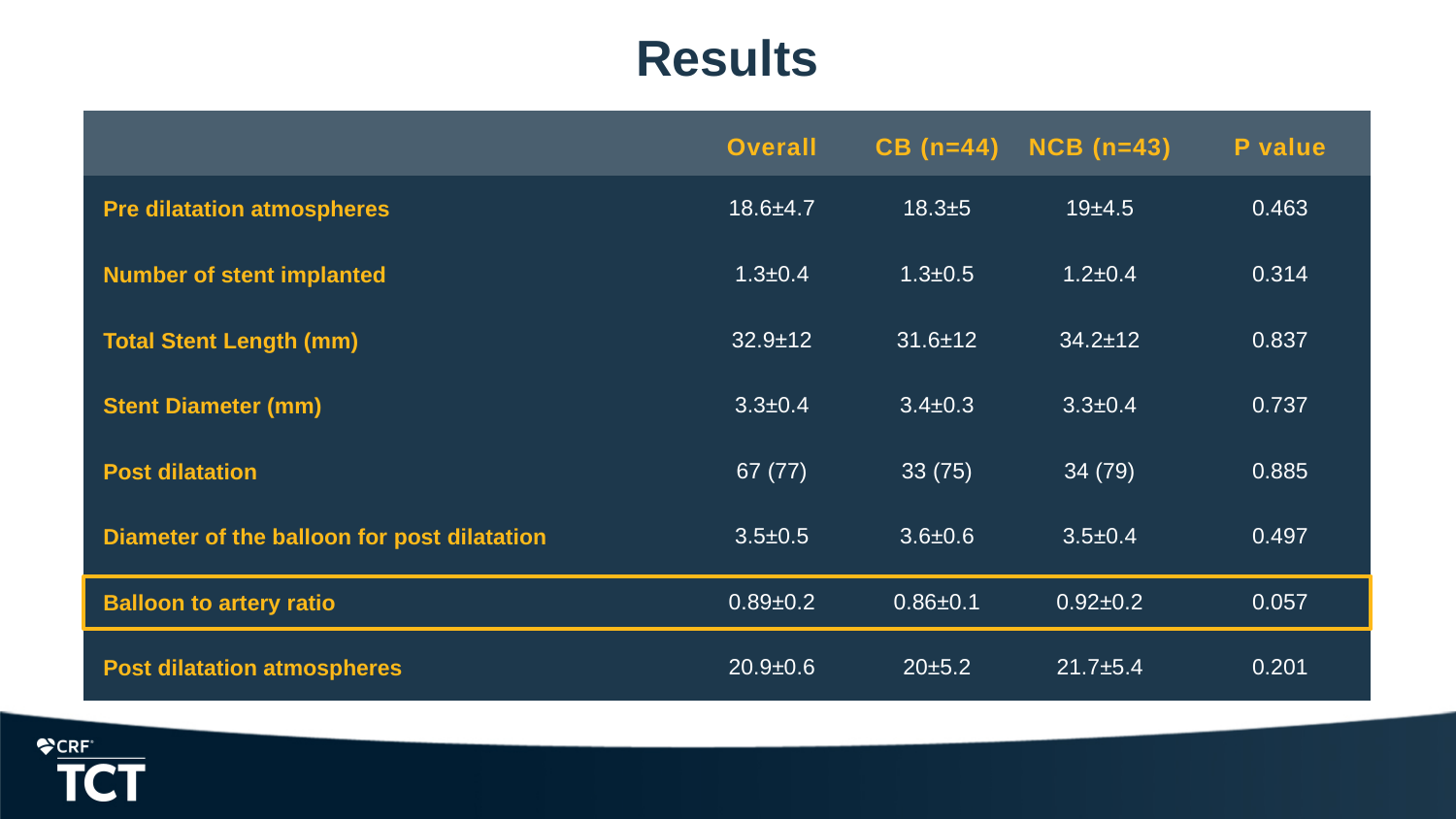

# Results
|  | Overall | CB (n=44) | NCB (n=43) | P value |
| --- | --- | --- | --- | --- |
| Pre dilatation atmospheres | 18.6±4.7 | 18.3±5 | 19±4.5 | 0.463 |
| Number of stent implanted | 1.3±0.4 | 1.3±0.5 | 1.2±0.4 | 0.314 |
| Total Stent Length (mm) | 32.9±12 | 31.6±12 | 34.2±12 | 0.837 |
| Stent Diameter (mm) | 3.3±0.4 | 3.4±0.3 | 3.3±0.4 | 0.737 |
| Post dilatation | 67 (77) | 33 (75) | 34 (79) | 0.885 |
| Diameter of the balloon for post dilatation | 3.5±0.5 | 3.6±0.6 | 3.5±0.4 | 0.497 |
| Balloon to artery ratio | 0.89±0.2 | 0.86±0.1 | 0.92±0.2 | 0.057 |
| Post dilatation atmospheres | 20.9±0.6 | 20±5.2 | 21.7±5.4 | 0.201 |